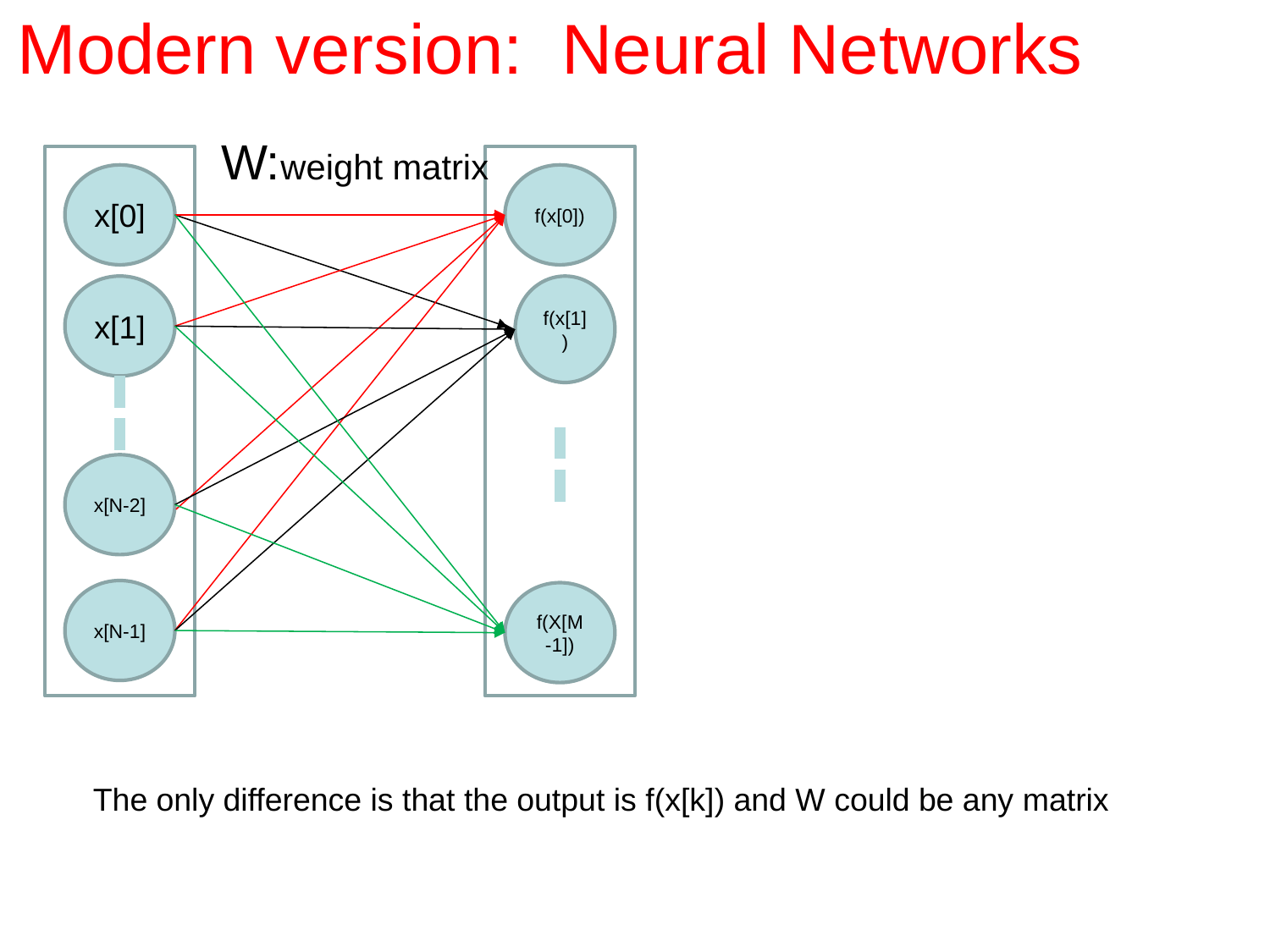

# Modern version:  Neural Networks
W:weight matrix

x[0]
f(x[0])
x[1]
f(x[1])
x[N-2]
x[N-1]
f(X[M-1])
The only difference is that the output is f(x[k]) and W could be any matrix